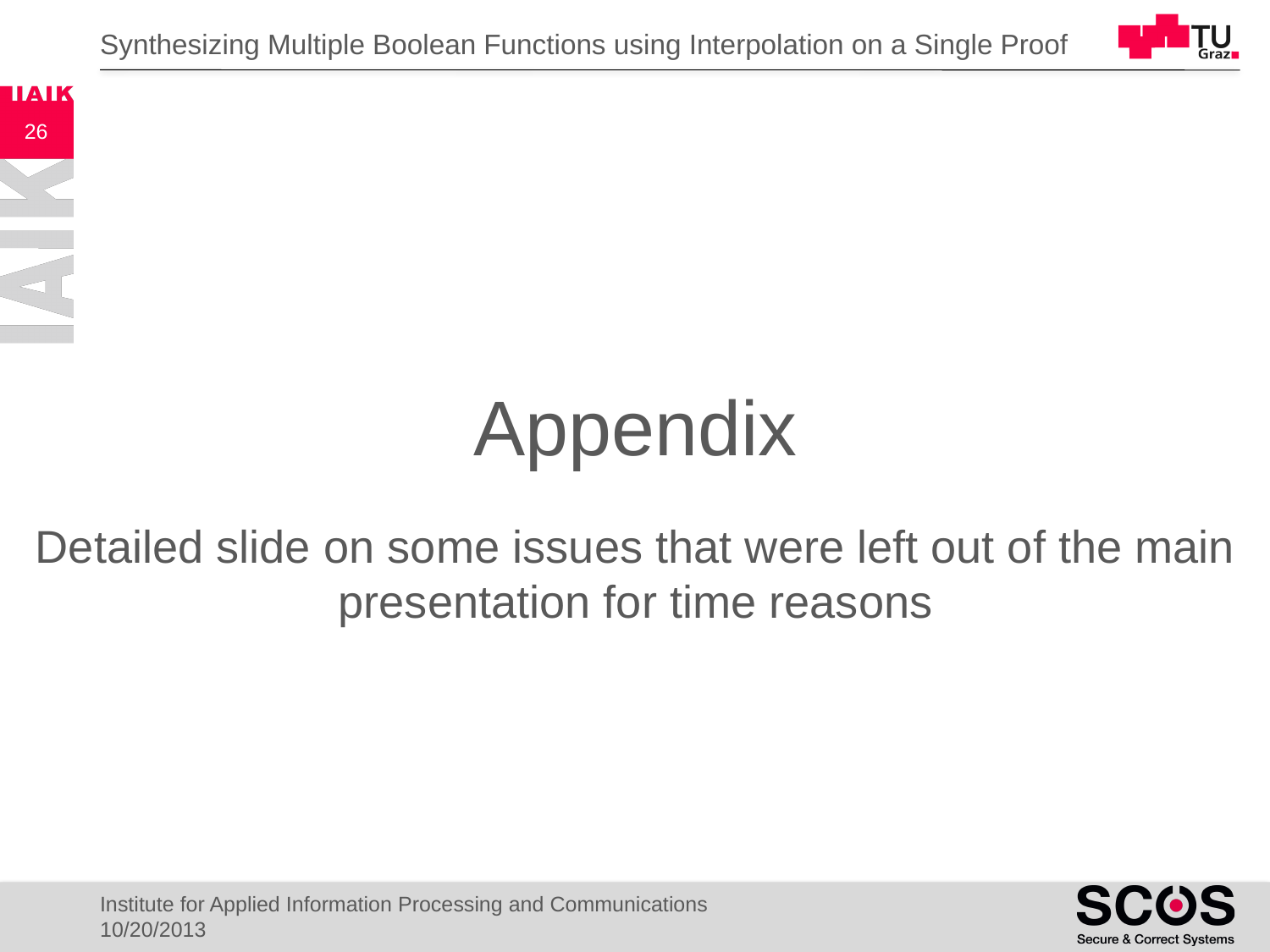

Synthesizing Multiple Boolean Functions using Interpolation on a Single Proof

26
# Appendix
Detailed slide on some issues that were left out of the main presentation for time reasons
Institute for Applied Information Processing and Communications
10/20/2013